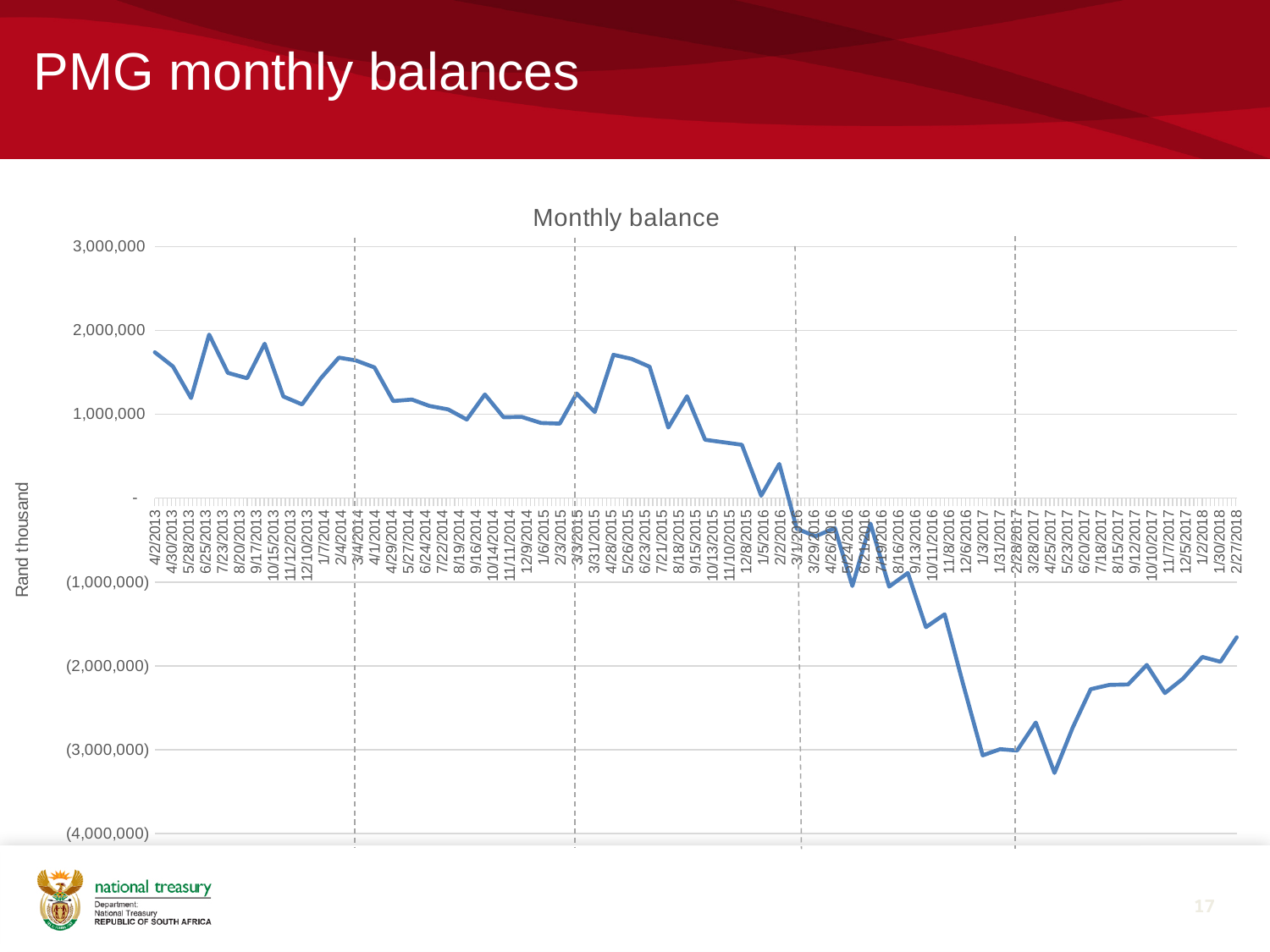

# PMG monthly balances

### Chart: Monthly balance

| Category | Opening Balance |
|---|---|
| 41366 | 1739904.1012499998 |
| 41396 | 1570266.6117200002 |
| 41426 | 1193469.45692 |
| 41456 | 1950592.06036 |
| 41487 | 1494218.1498000002 |
| 41519 | 1429727.5913900002 |
| 41548 | 1841804.76186 |
| 41579 | 1212903.3059800002 |
| 41610 | 1118240.53834 |
| 41641 | 1428760.8382599999 |
| 41671 | 1675688.5141999999 |
| 41699 | 1642264.3466400001 |
| 41730 | 1559384.9168399998 |
| 41761 | 1158457.19592 |
| 41792 | 1176329.80427 |
| 41821 | 1100316.16479 |
| 41852 | 1058195.9175200001 |
| 41883 | 937729.15144 |
| 41913 | 1237080.24799 |
| 41944 | 964439.5263200002 |
| 41974 | 969016.5745599999 |
| 42006 | 896441.45968 |
| 42037 | 889025.9214 |
| 42065 | 1248559.4279500002 |
| 42095 | 1027101.99248 |
| 42126 | 1709642.94759 |
| 42156 | 1660790.6215400002 |
| 42186 | 1567440.6811700002 |
| 42217 | 841857.7693999999 |
| 42248 | 1215878.62335 |
| 42278 | 696747.2262899999 |
| 42310 | 665822.23869 |
| 42339 | 636363.1983799998 |
| 42371 | 29860.561949999996 |
| 42401 | 407523.19078999996 |
| 42430 | -364585.9557599999 |
| 42461 | -454038.70483 |
| 42493 | -356820.84057999996 |
| 42522 | -1046911.92026 |
| 42552 | -302288.51810000004 |
| 42583 | -1054909.38272 |
| 42614 | -891817.3526200001 |
| 42644 | -1538069.04648 |
| 42675 | -1383727.9308500001 |
| 42705 | -2201481.632659999 |
| 42738 | -3066333.23648 |
| 42767 | -2992552.5979299997 |
| 42795 | -3009008.2921100003 |
| 42826 | -2675112.13332 |
| 42857 | -3276333.69724 |
| 42887 | -2738357.5869499994 |
| 42917 | -2277239.9074499994 |
| 42948 | -2226512.3131799996 |
| 42979 | -2220942.64658 |
| 43010 | -1988510.1413200002 |
| 43040 | -2323360.67354 |
| 43070 | -2151381.910719999 |
| 43102 | -1893271.58516 |
| 43132 | -1950344.1375200003 |
| 43159 | -1658435.0694300001 |
17